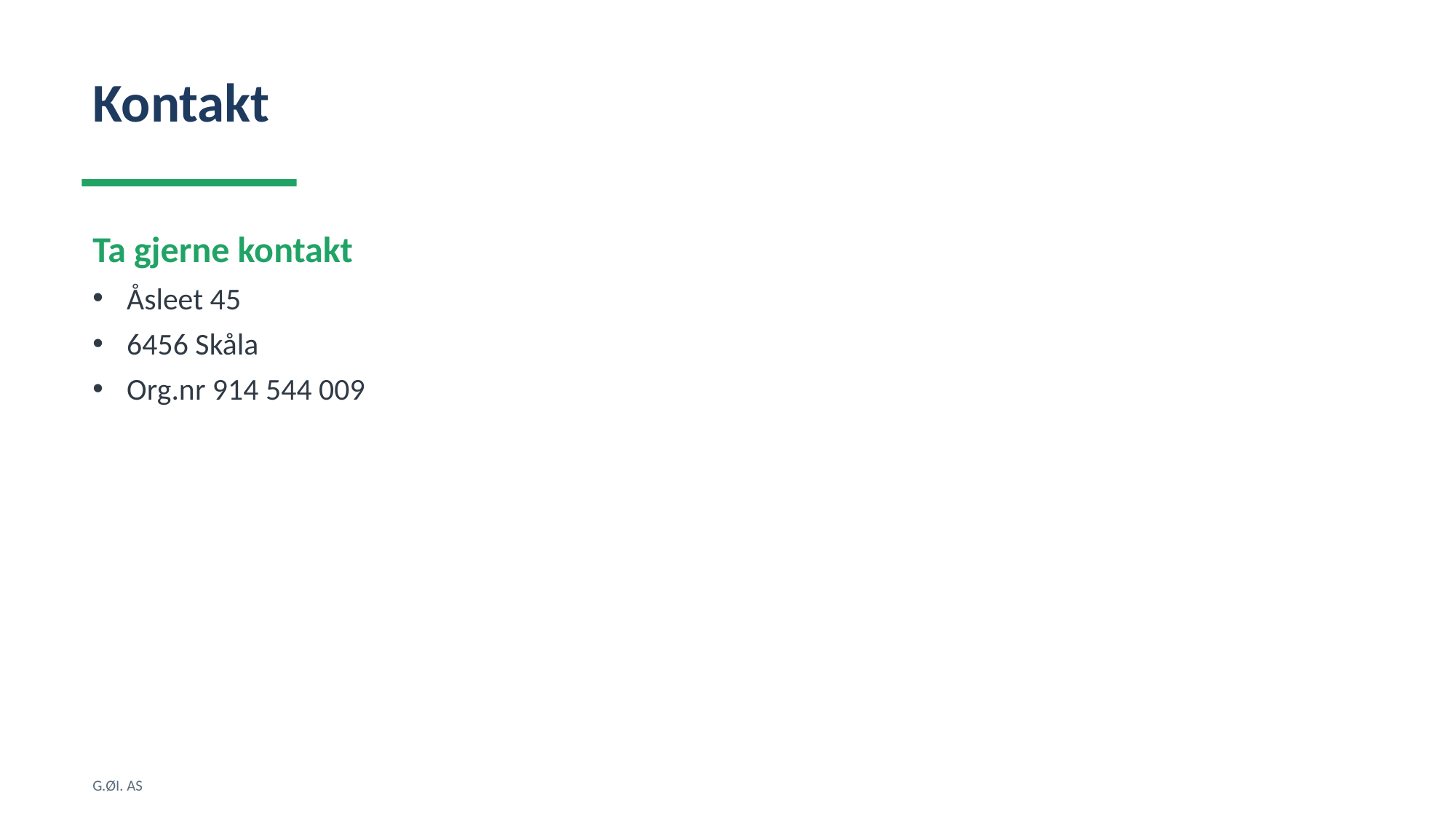

Kontakt

Ta gjerne kontakt
Åsleet 45
6456 Skåla
Org.nr 914 544 009
G.ØI. AS